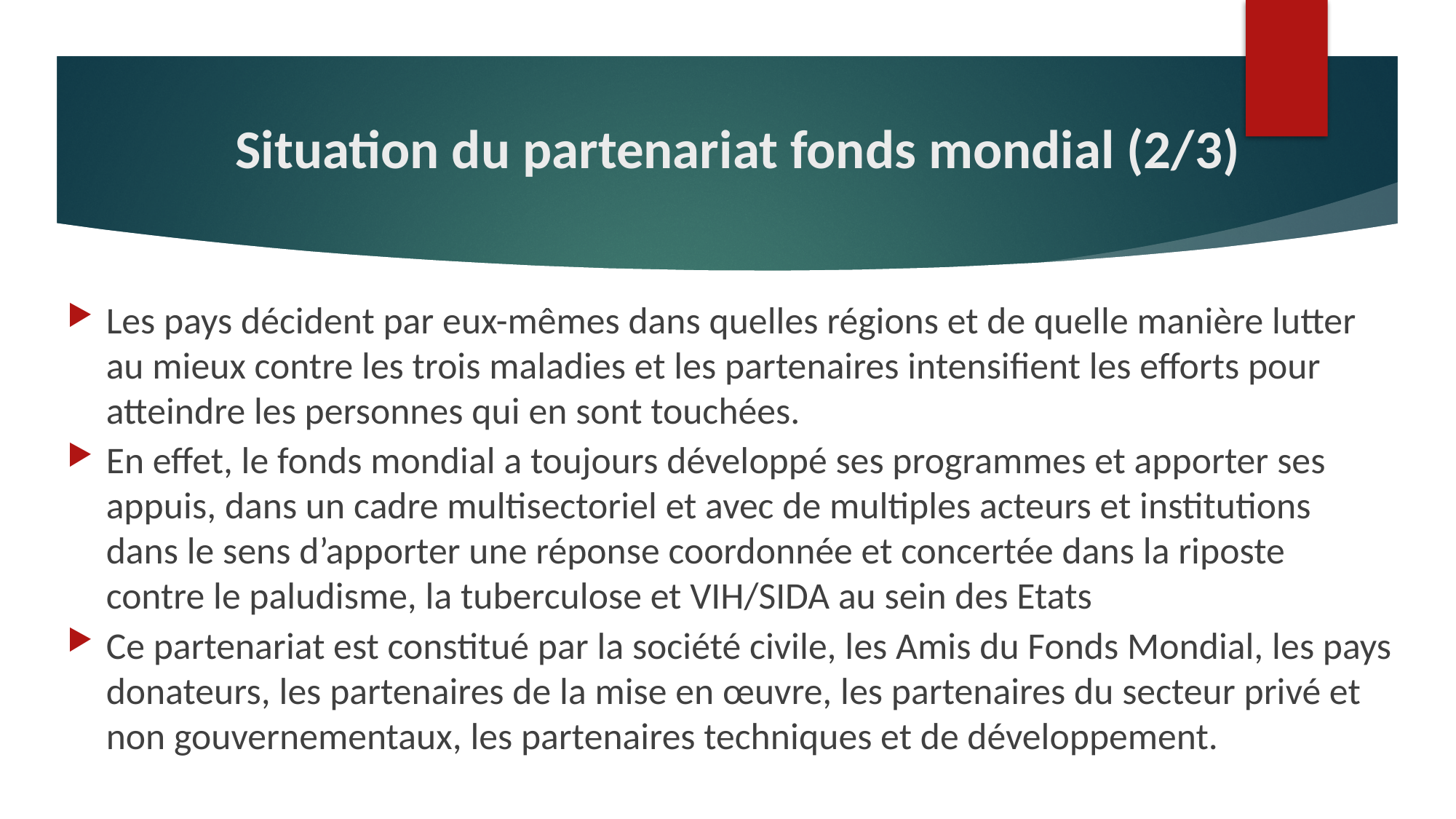

# Situation du partenariat fonds mondial (2/3)
Les pays décident par eux-mêmes dans quelles régions et de quelle manière lutter au mieux contre les trois maladies et les partenaires intensifient les efforts pour atteindre les personnes qui en sont touchées.
En effet, le fonds mondial a toujours développé ses programmes et apporter ses appuis, dans un cadre multisectoriel et avec de multiples acteurs et institutions dans le sens d’apporter une réponse coordonnée et concertée dans la riposte contre le paludisme, la tuberculose et VIH/SIDA au sein des Etats
Ce partenariat est constitué par la société civile, les Amis du Fonds Mondial, les pays donateurs, les partenaires de la mise en œuvre, les partenaires du secteur privé et non gouvernementaux, les partenaires techniques et de développement.